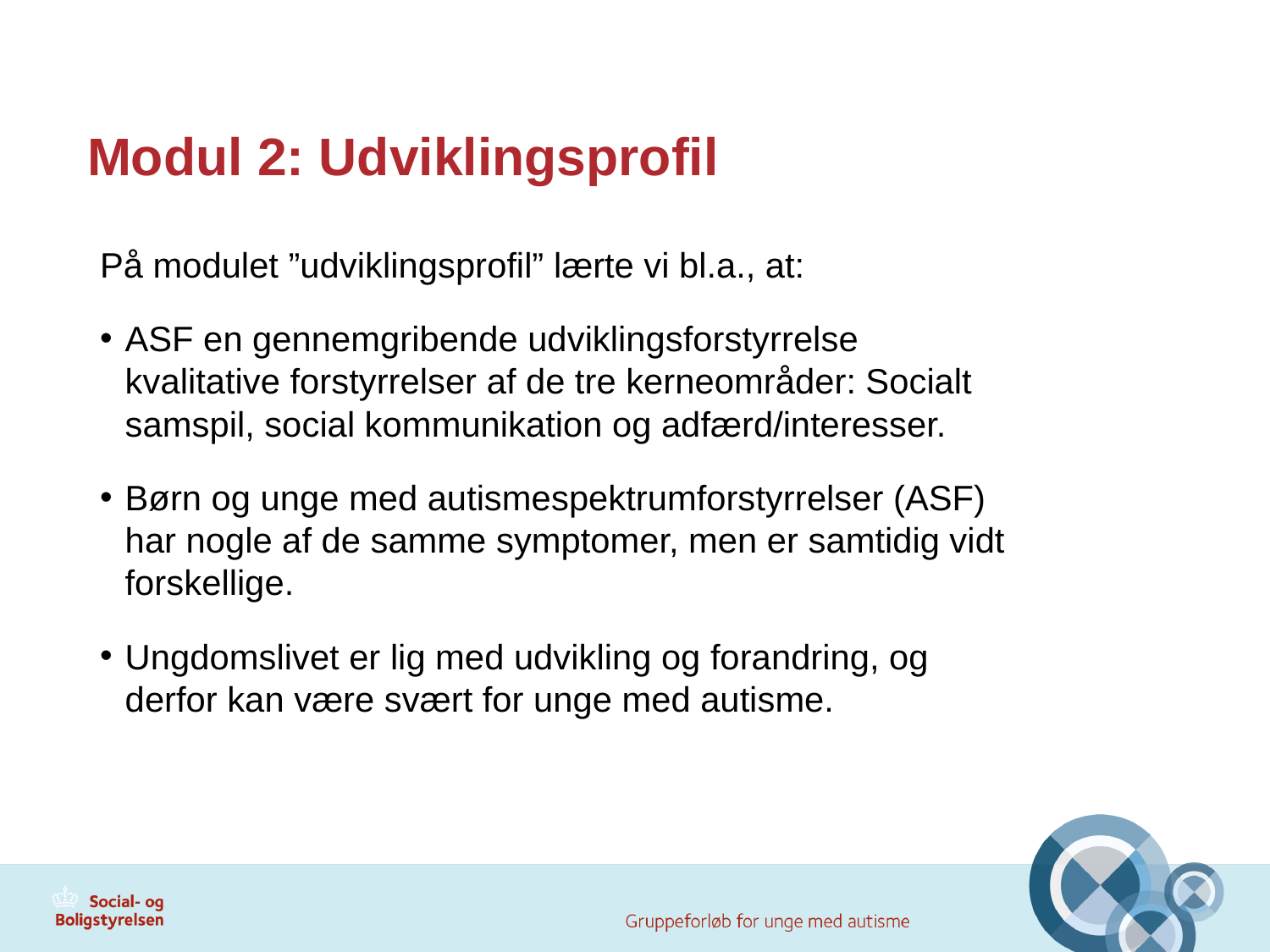

# Modul 2: Udviklingsprofil
På modulet ”udviklingsprofil” lærte vi bl.a., at:
ASF en gennemgribende udviklingsforstyrrelse kvalitative forstyrrelser af de tre kerneområder: Socialt samspil, social kommunikation og adfærd/interesser.
Børn og unge med autismespektrumforstyrrelser (ASF) har nogle af de samme symptomer, men er samtidig vidt forskellige.
Ungdomslivet er lig med udvikling og forandring, og derfor kan være svært for unge med autisme.